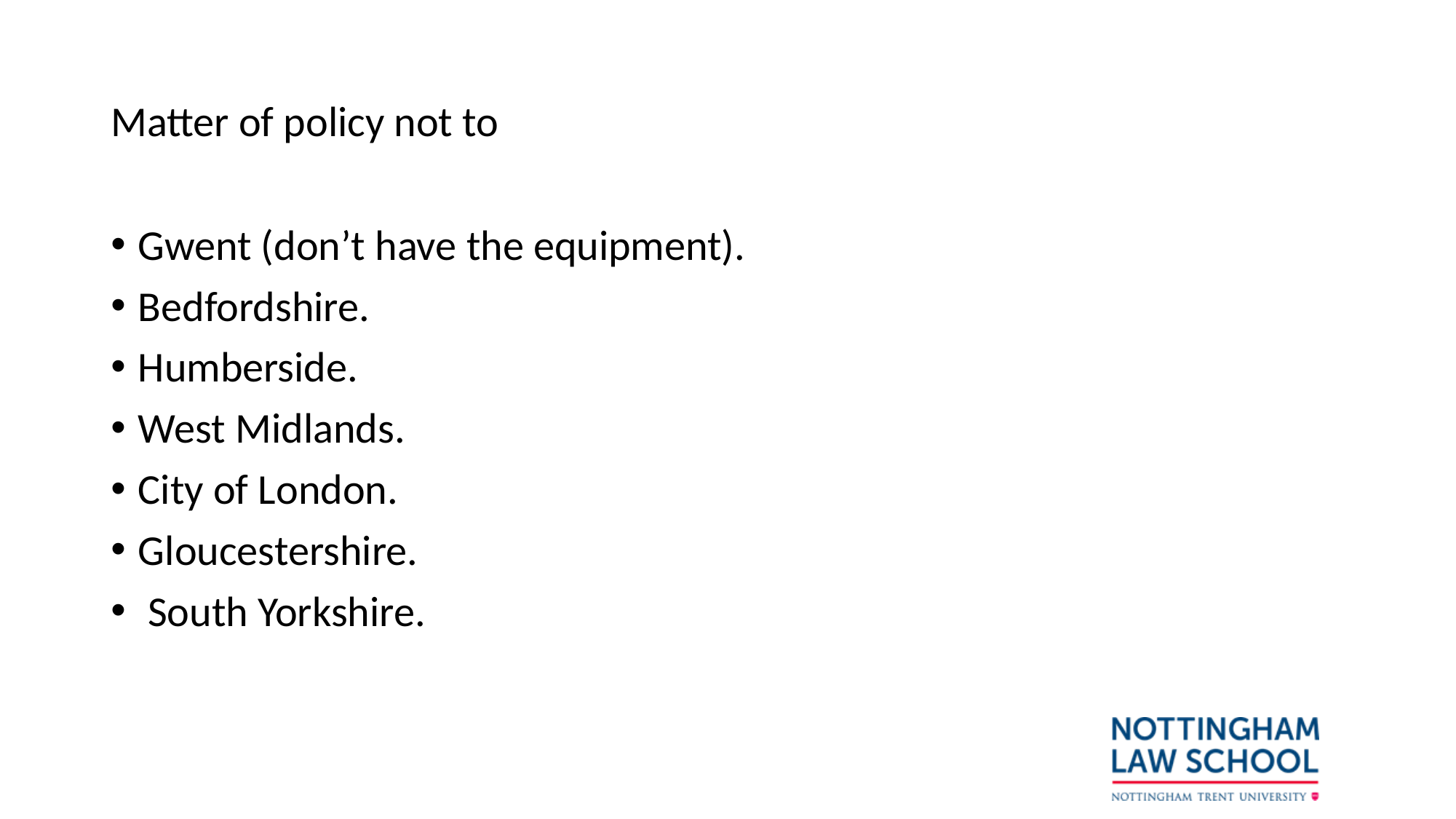

# Matter of policy not to
Gwent (don’t have the equipment).
Bedfordshire.
Humberside.
West Midlands.
City of London.
Gloucestershire.
 South Yorkshire.